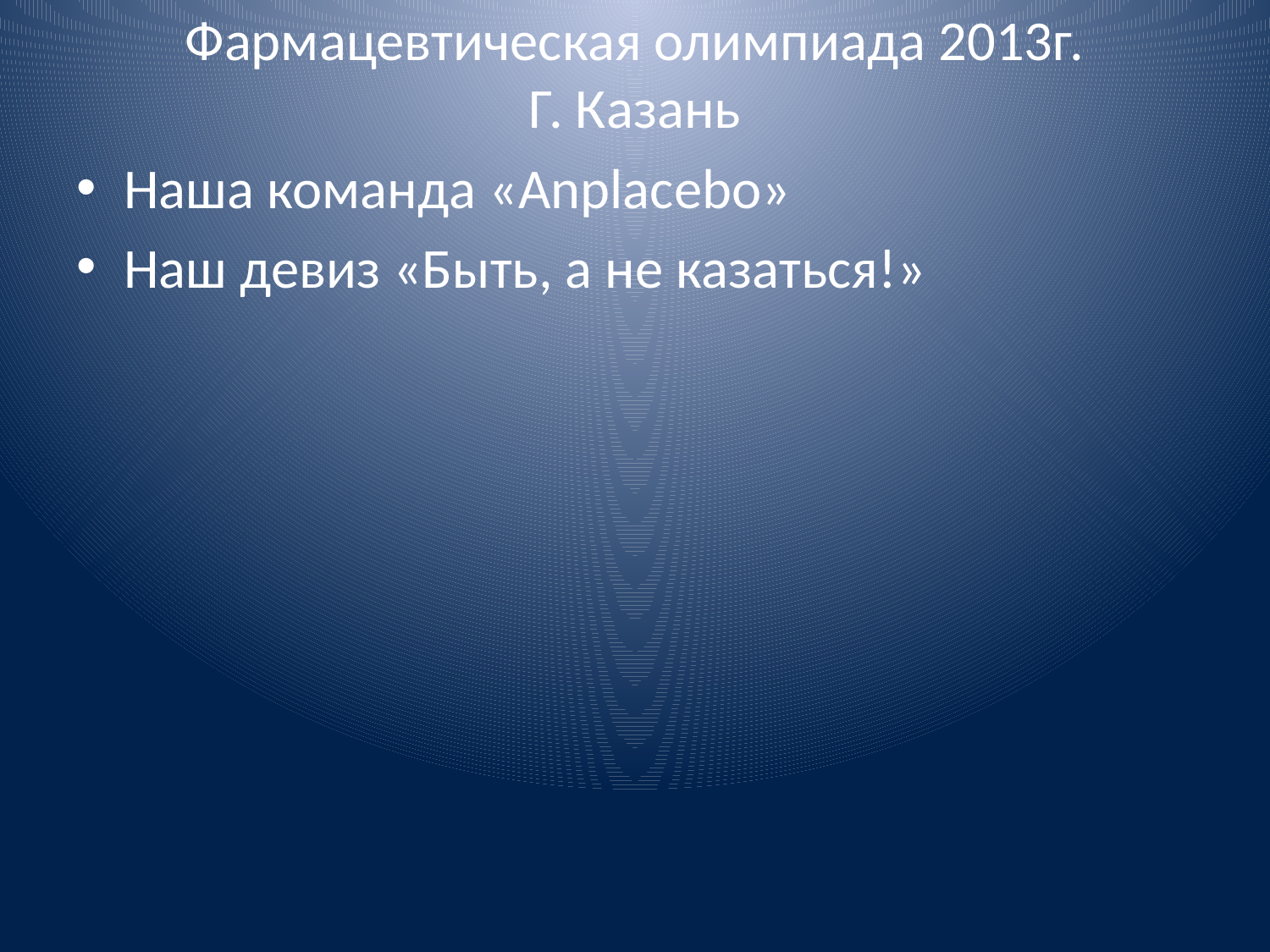

# Фармацевтическая олимпиада 2013г. Г. Казань
Наша команда «Anplacebo»
Наш девиз «Быть, а не казаться!»